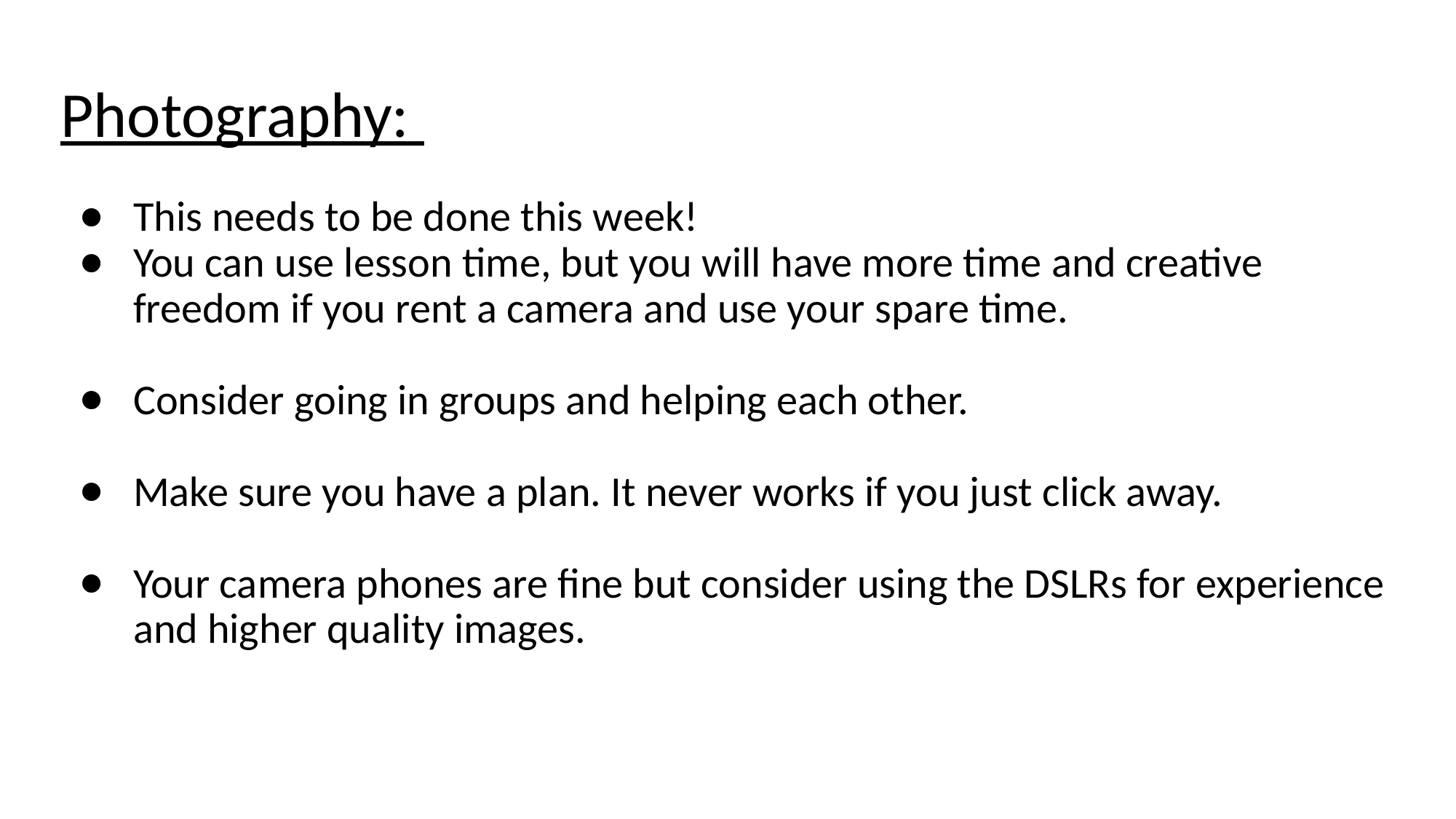

# Photography:
This needs to be done this week!
You can use lesson time, but you will have more time and creative freedom if you rent a camera and use your spare time.

Consider going in groups and helping each other.

Make sure you have a plan. It never works if you just click away.

Your camera phones are fine but consider using the DSLRs for experience and higher quality images.